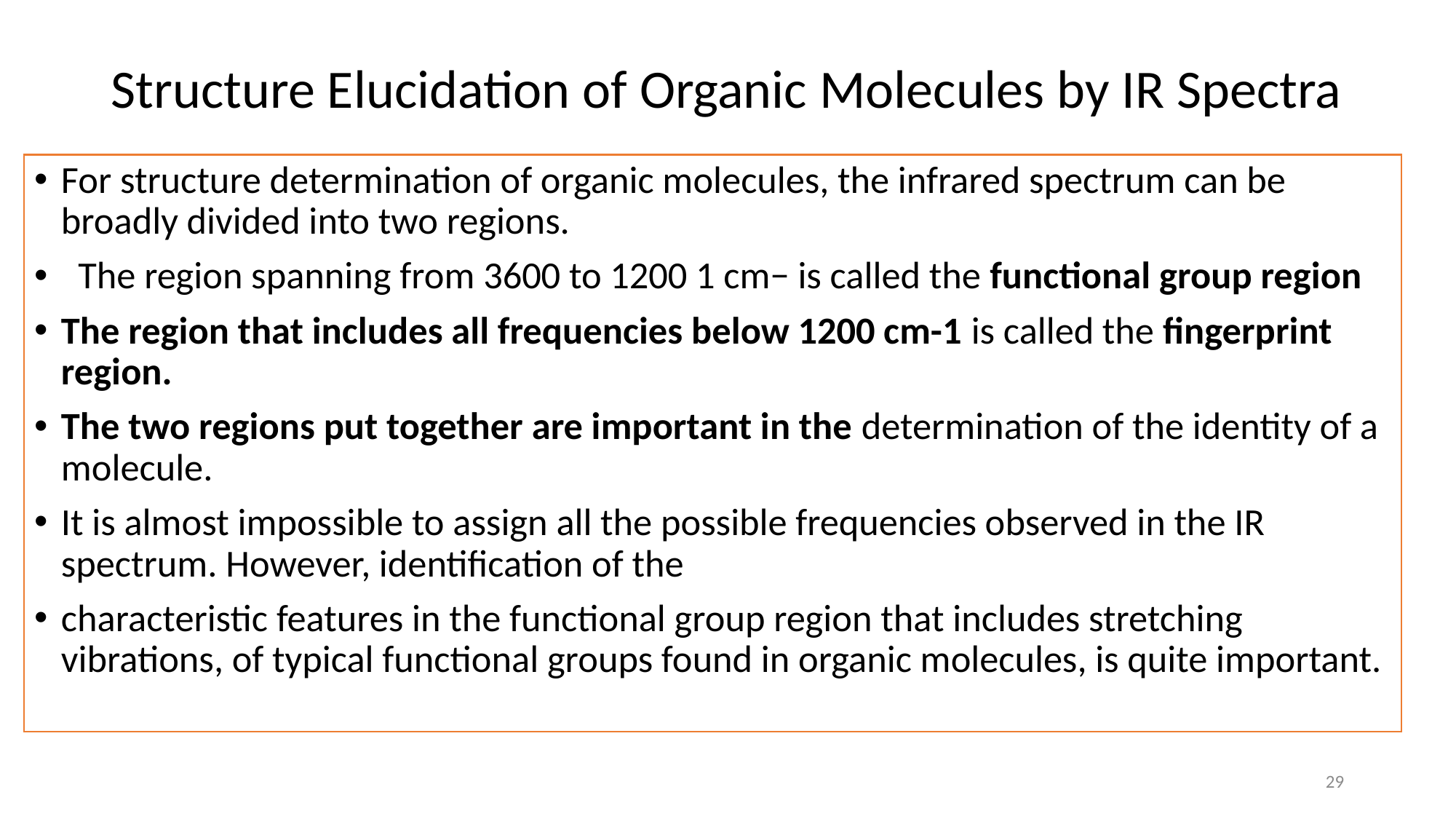

# Structure Elucidation of Organic Molecules by IR Spectra
For structure determination of organic molecules, the infrared spectrum can be broadly divided into two regions.
  The region spanning from 3600 to 1200 1 cm− is called the functional group region
The region that includes all frequencies below 1200 cm-1 is called the fingerprint region.
The two regions put together are important in the determination of the identity of a molecule.
It is almost impossible to assign all the possible frequencies observed in the IR spectrum. However, identification of the
characteristic features in the functional group region that includes stretching vibrations, of typical functional groups found in organic molecules, is quite important.

29